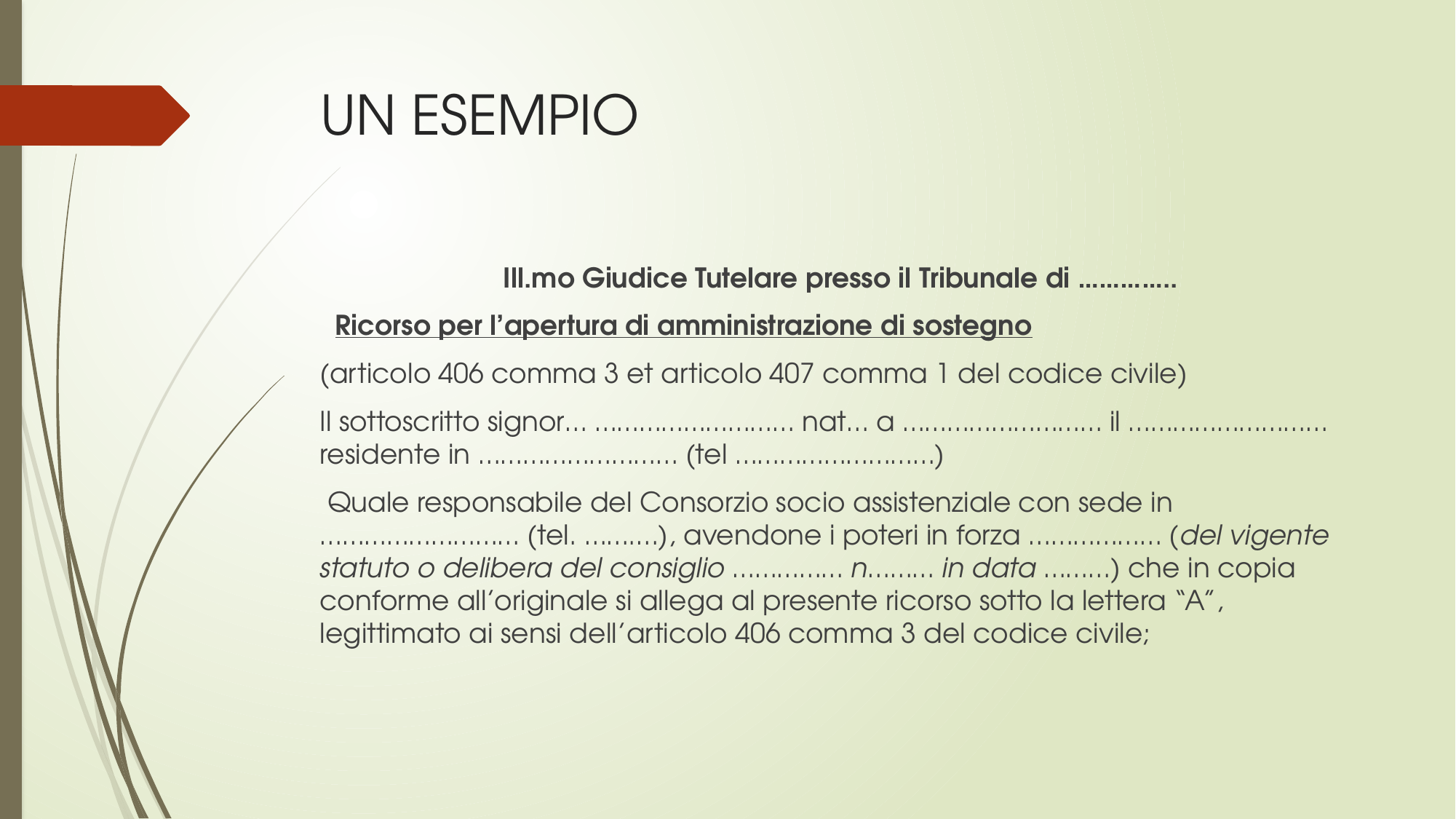

# UN ESEMPIO
Ill.mo Giudice Tutelare presso il Tribunale di …………..
  Ricorso per l’apertura di amministrazione di sostegno
(articolo 406 comma 3 et articolo 407 comma 1 del codice civile)
Il sottoscritto signor… ……………………… nat… a ……………………… il ……………………… residente in ……………………… (tel ………………………)
 Quale responsabile del Consorzio socio assistenziale con sede in ……………………… (tel. …….…), avendone i poteri in forza ……………… (del vigente statuto o delibera del consiglio …………… n……… in data ………) che in copia conforme all’originale si allega al presente ricorso sotto la lettera “A”, legittimato ai sensi dell’articolo 406 comma 3 del codice civile;